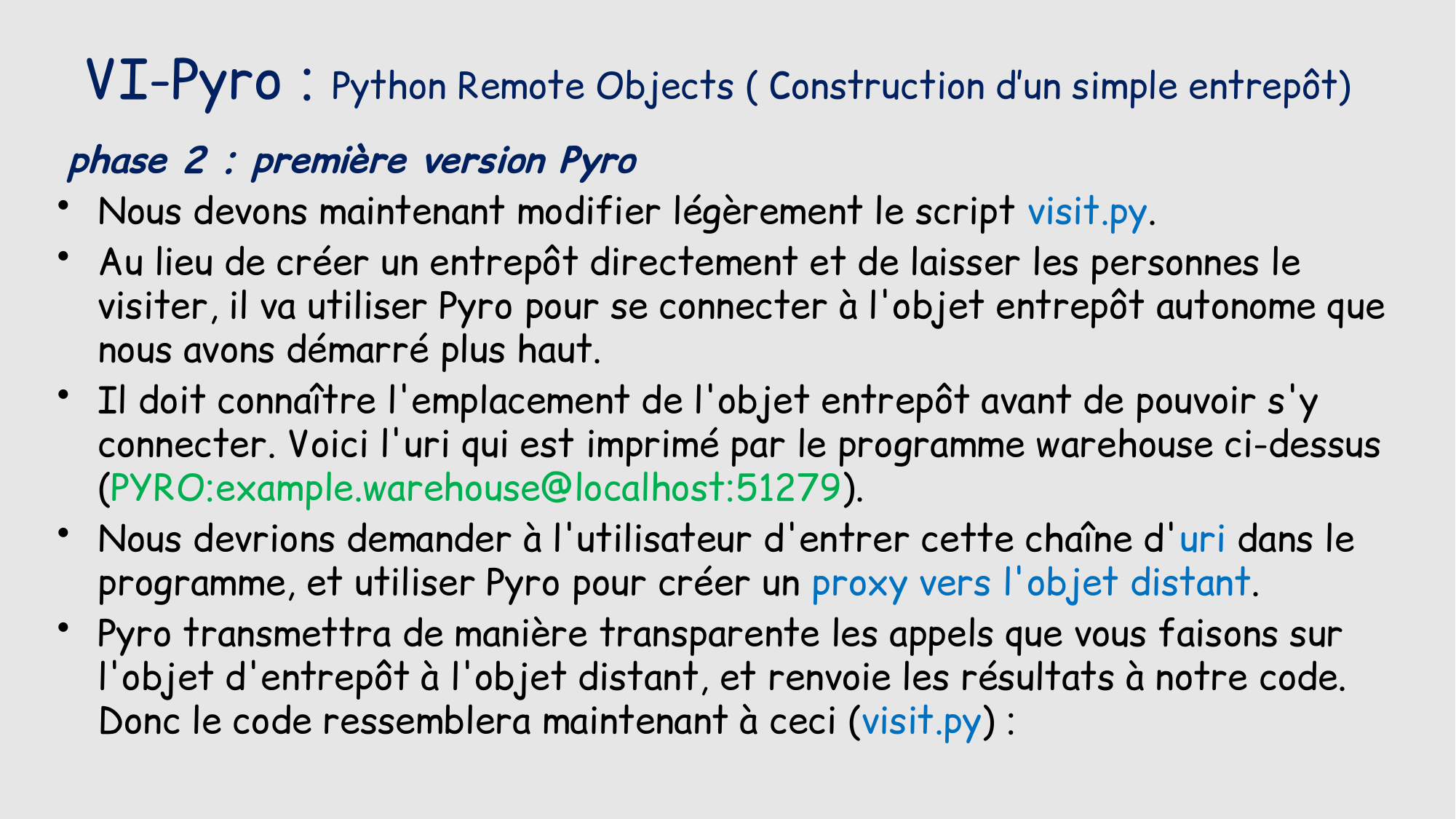

# VI-Pyro : Python Remote Objects ( Construction d’un simple entrepôt)
 phase 2 : première version Pyro
Nous devons maintenant modifier légèrement le script visit.py.
Au lieu de créer un entrepôt directement et de laisser les personnes le visiter, il va utiliser Pyro pour se connecter à l'objet entrepôt autonome que nous avons démarré plus haut.
Il doit connaître l'emplacement de l'objet entrepôt avant de pouvoir s'y connecter. Voici l'uri qui est imprimé par le programme warehouse ci-dessus (PYRO:example.warehouse@localhost:51279).
Nous devrions demander à l'utilisateur d'entrer cette chaîne d'uri dans le programme, et utiliser Pyro pour créer un proxy vers l'objet distant.
Pyro transmettra de manière transparente les appels que vous faisons sur l'objet d'entrepôt à l'objet distant, et renvoie les résultats à notre code. Donc le code ressemblera maintenant à ceci (visit.py) :